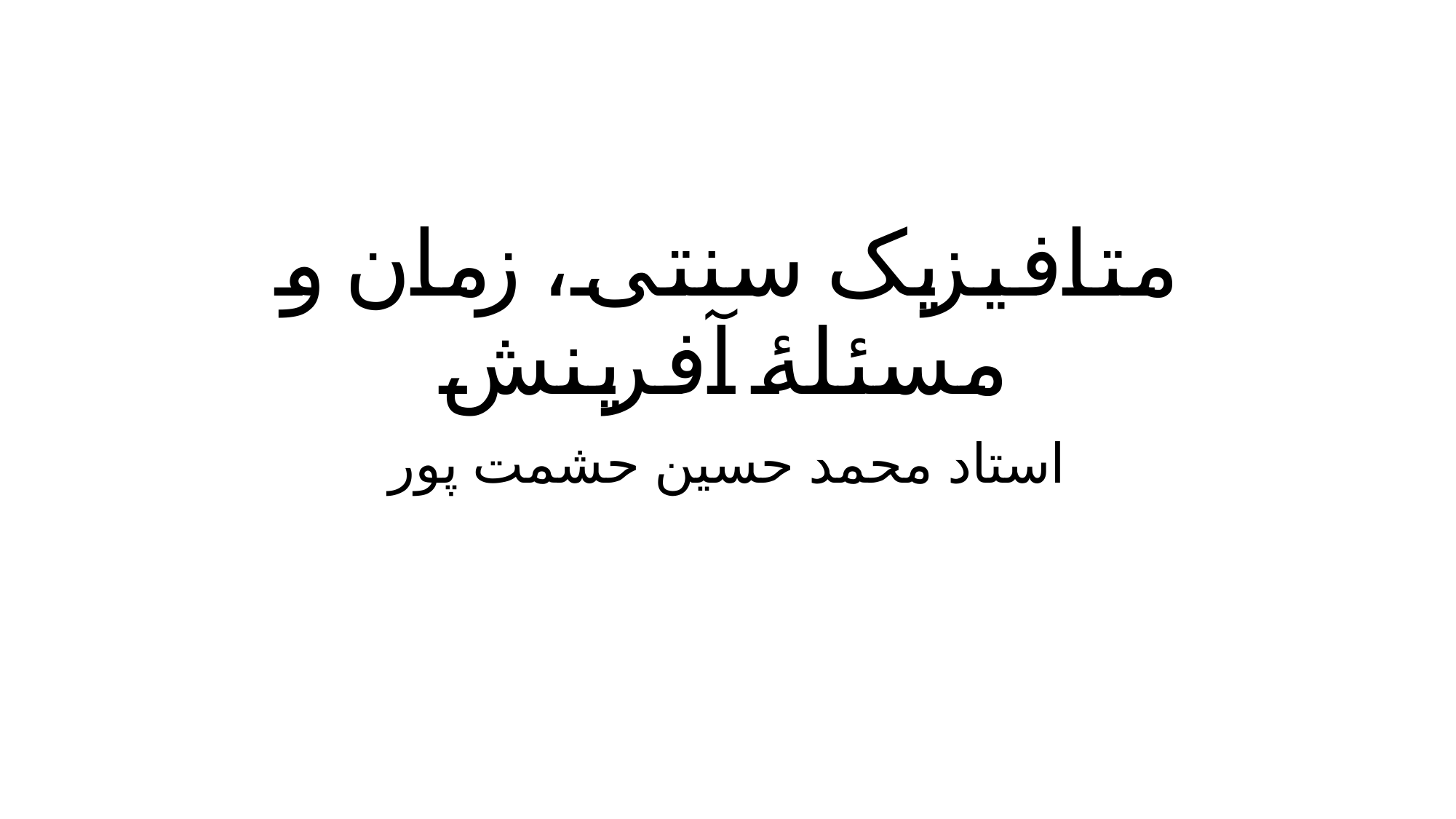

# متافیزیک سنتی، زمان و مسئلۀ آفرینش
استاد محمد حسین حشمت پور